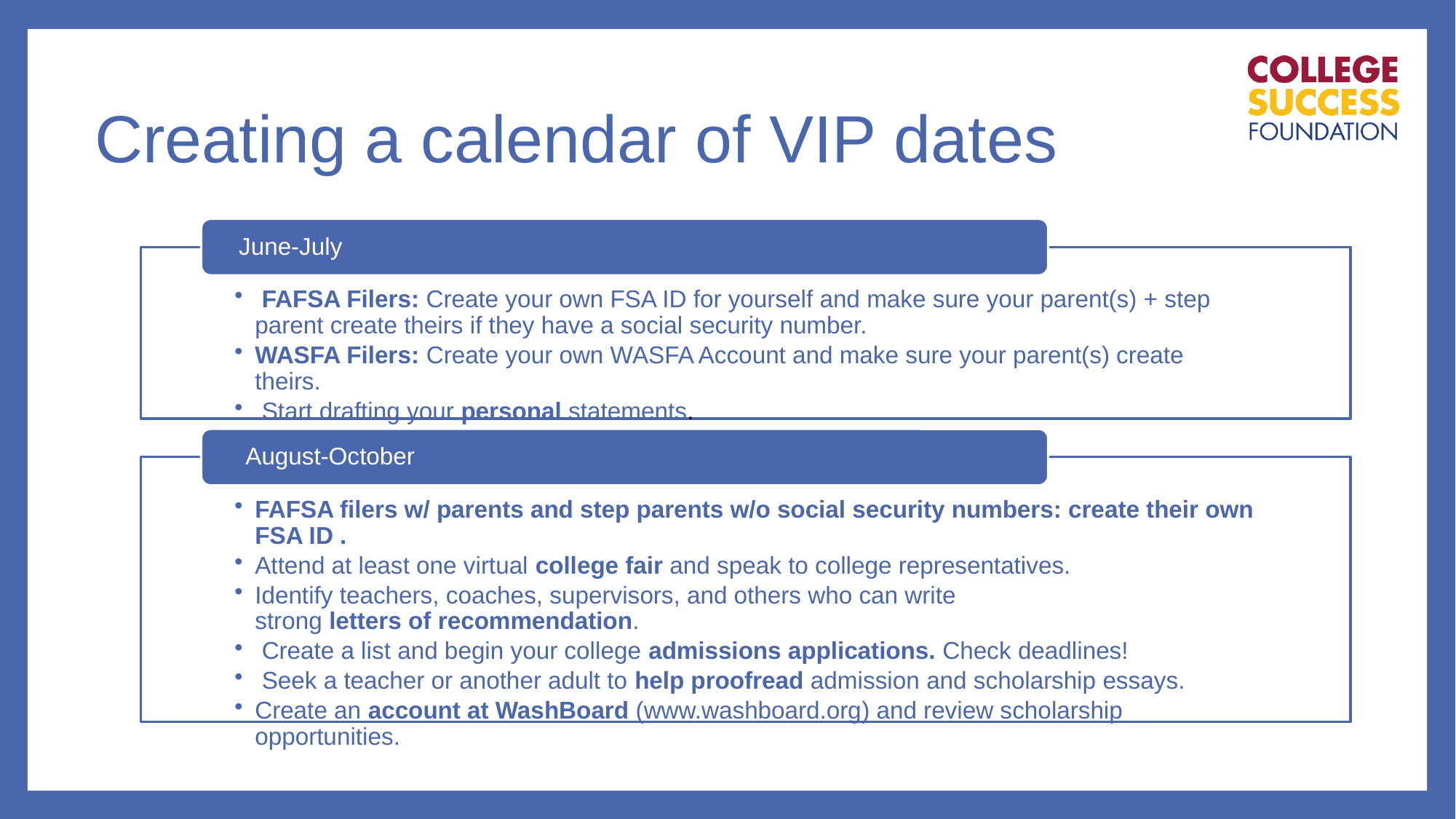

# Creating a calendar of VIP dates
 FAFSA Filers: Create your own FSA ID for yourself and make sure your parent(s) + step parent create theirs if they have a social security number.
WASFA Filers: Create your own WASFA Account and make sure your parent(s) create theirs.
 Start drafting your personal statements.
June-July
FAFSA filers w/ parents and step parents w/o social security numbers: create their own FSA ID .
Attend at least one virtual college fair and speak to college representatives.
Identify teachers, coaches, supervisors, and others who can write strong letters of recommendation.
 Create a list and begin your college admissions applications. Check deadlines!
 Seek a teacher or another adult to help proofread admission and scholarship essays.
Create an account at WashBoard (www.washboard.org) and review scholarship opportunities.
 August-October